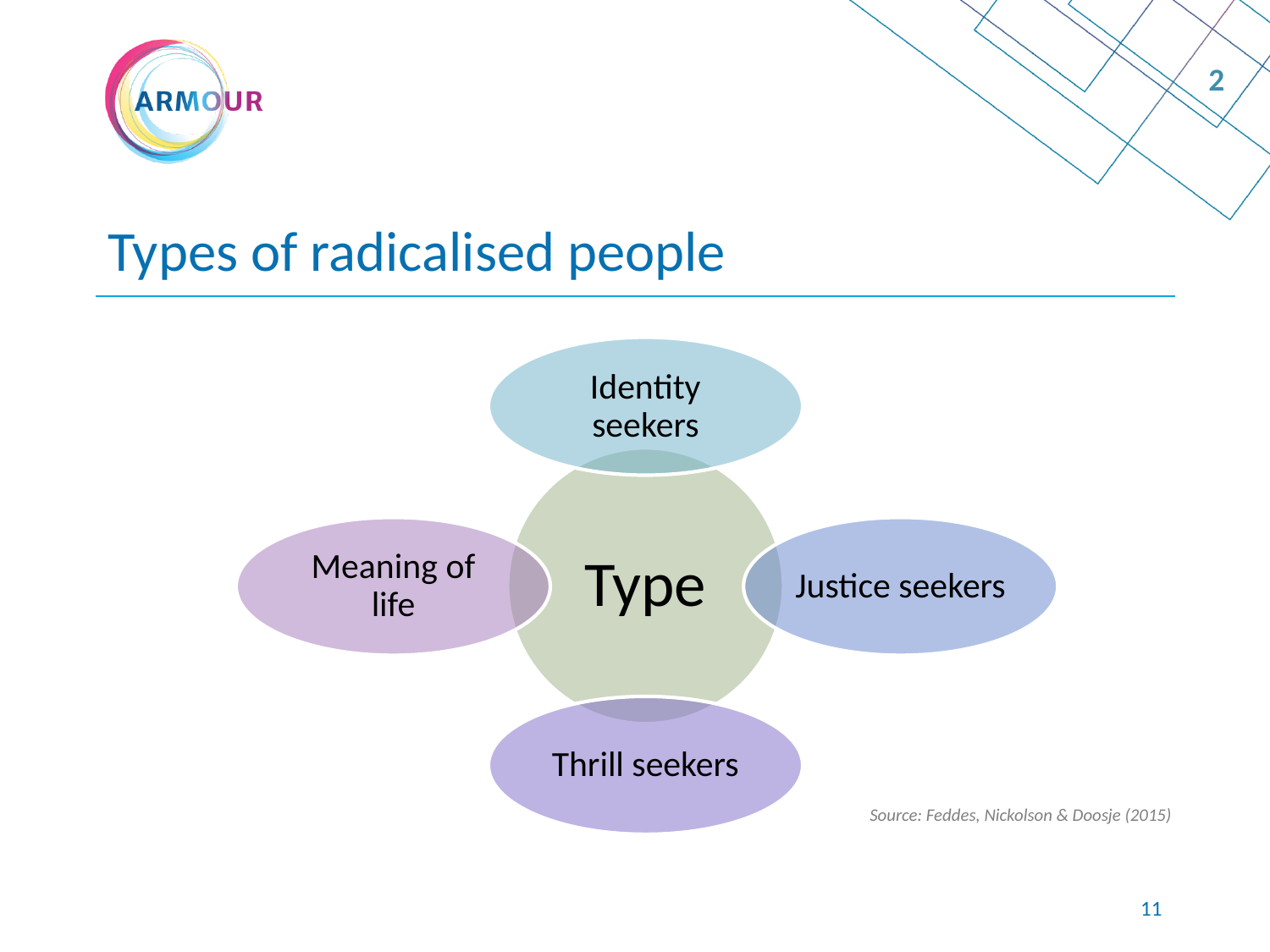

2
# Types of radicalised people
Type
Identity seekers
Justice seekers
Thrill seekers
Meaning of life
Source: Feddes, Nickolson & Doosje (2015)
11